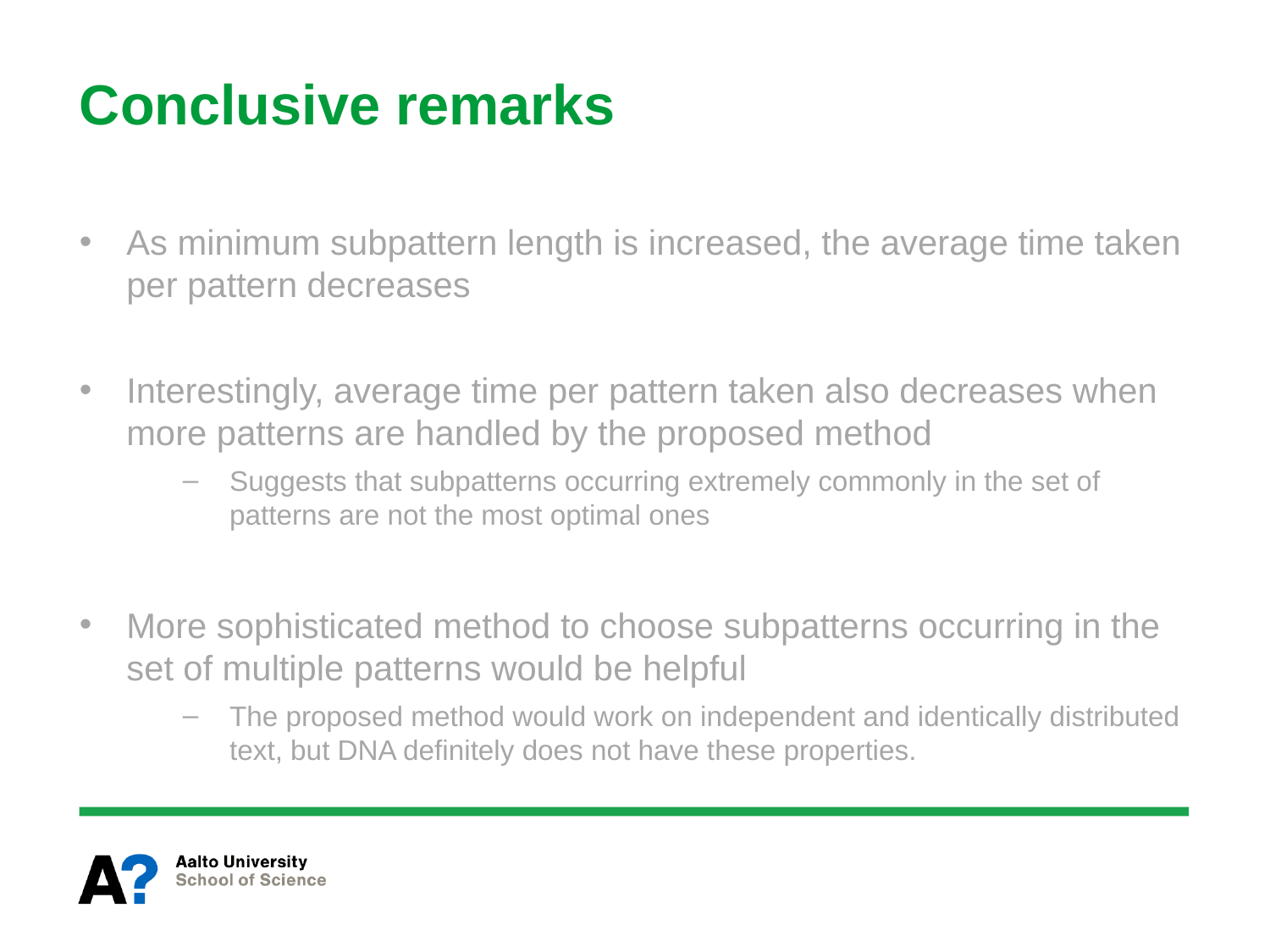

# Conclusive remarks
As minimum subpattern length is increased, the average time taken per pattern decreases

Interestingly, average time per pattern taken also decreases when more patterns are handled by the proposed method
Suggests that subpatterns occurring extremely commonly in the set of patterns are not the most optimal ones

More sophisticated method to choose subpatterns occurring in the set of multiple patterns would be helpful
The proposed method would work on independent and identically distributed text, but DNA definitely does not have these properties.